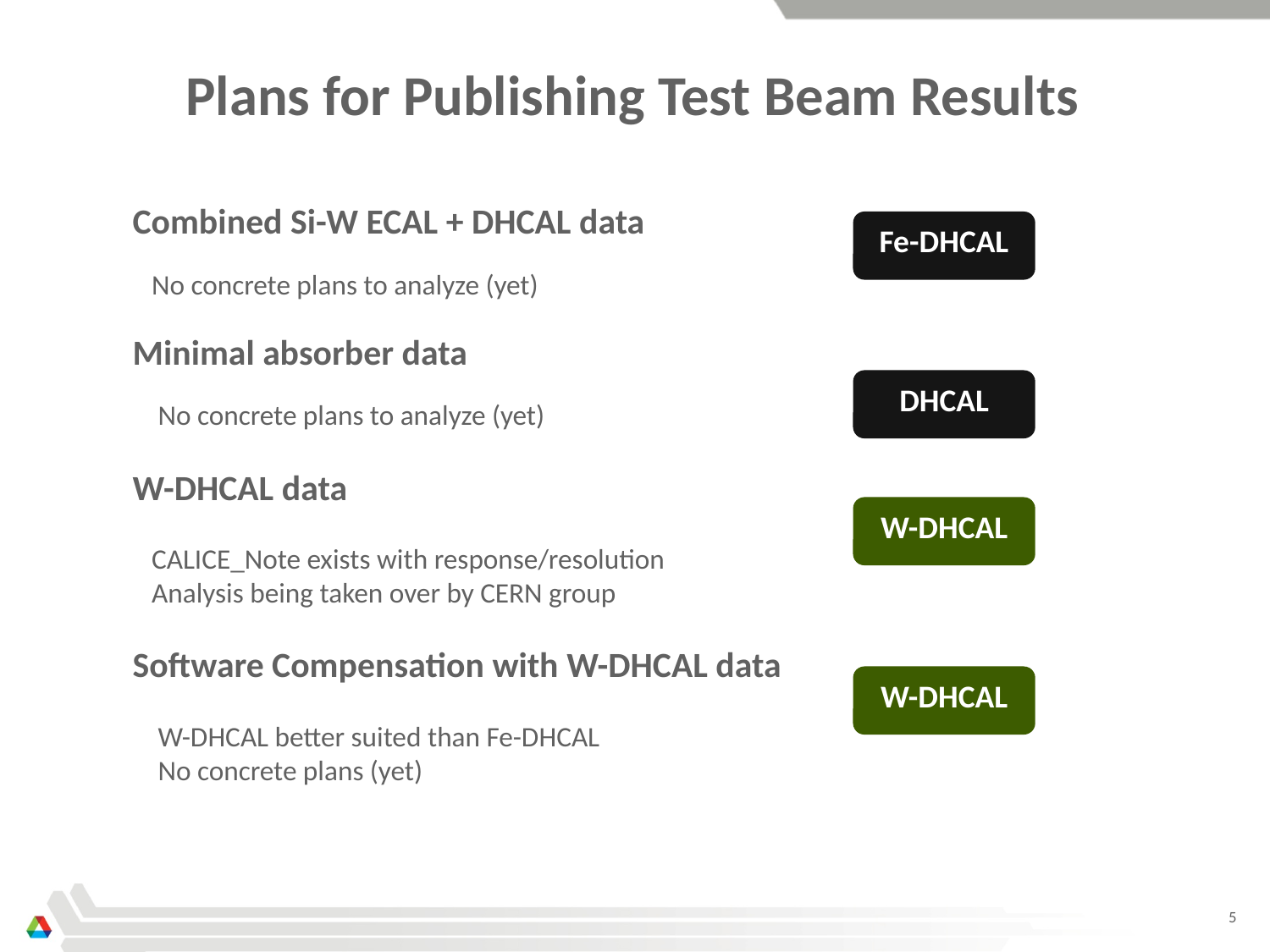

Plans for Publishing Test Beam Results
Combined Si-W ECAL + DHCAL data

   No concrete plans to analyze (yet)

Minimal absorber data

    No concrete plans to analyze (yet)

W-DHCAL data

   CALICE_Note exists with response/resolution
   Analysis being taken over by CERN group

Software Compensation with W-DHCAL data

    W-DHCAL better suited than Fe-DHCAL
    No concrete plans (yet)
Fe-DHCAL
DHCAL
W-DHCAL
W-DHCAL
5